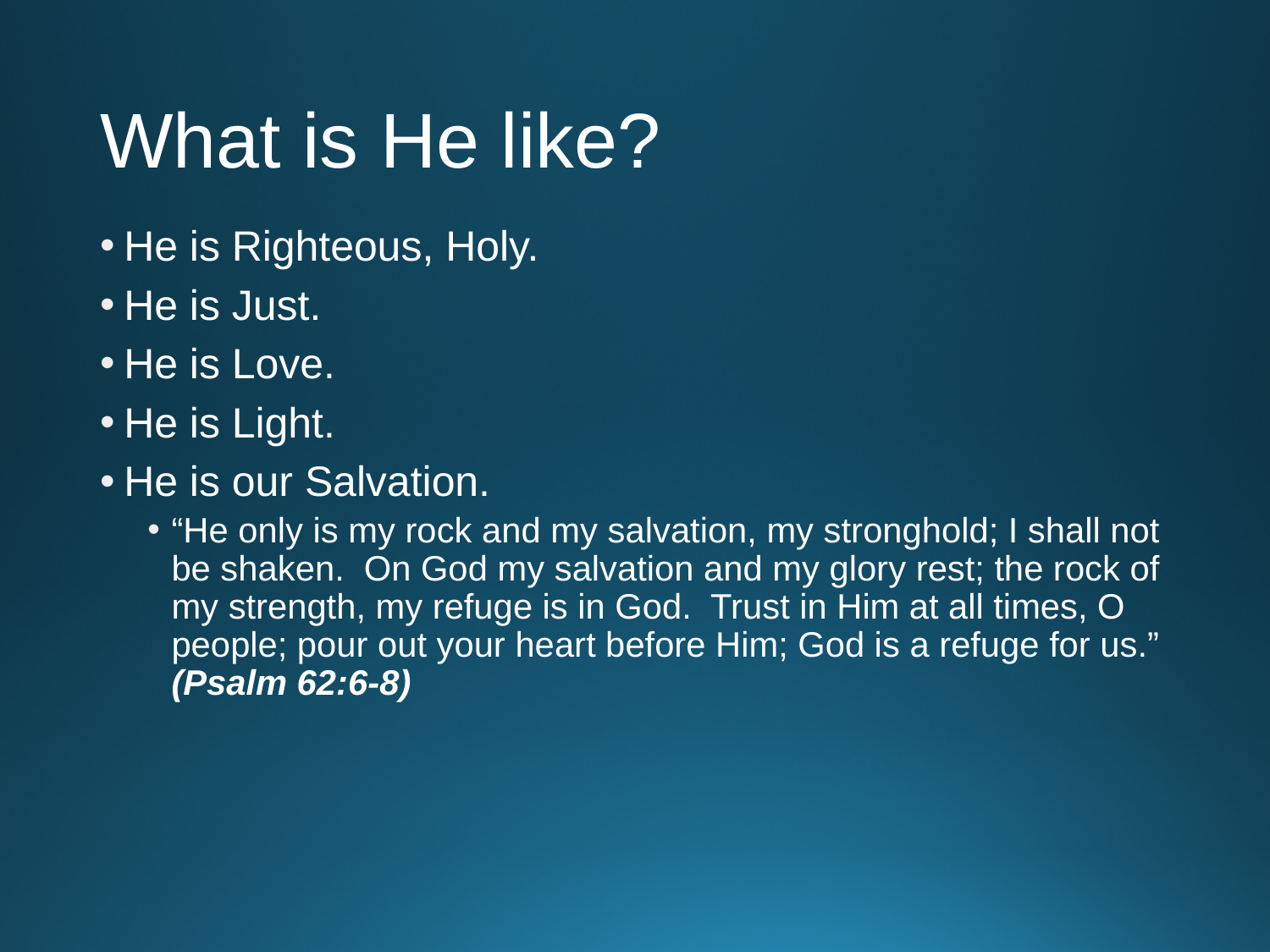

# What is He like?
He is Righteous, Holy.
He is Just.
He is Love.
He is Light.
He is our Salvation.
“He only is my rock and my salvation, my stronghold; I shall not be shaken.  On God my salvation and my glory rest; the rock of my strength, my refuge is in God.  Trust in Him at all times, O people; pour out your heart before Him; God is a refuge for us.”  (Psalm 62:6-8)